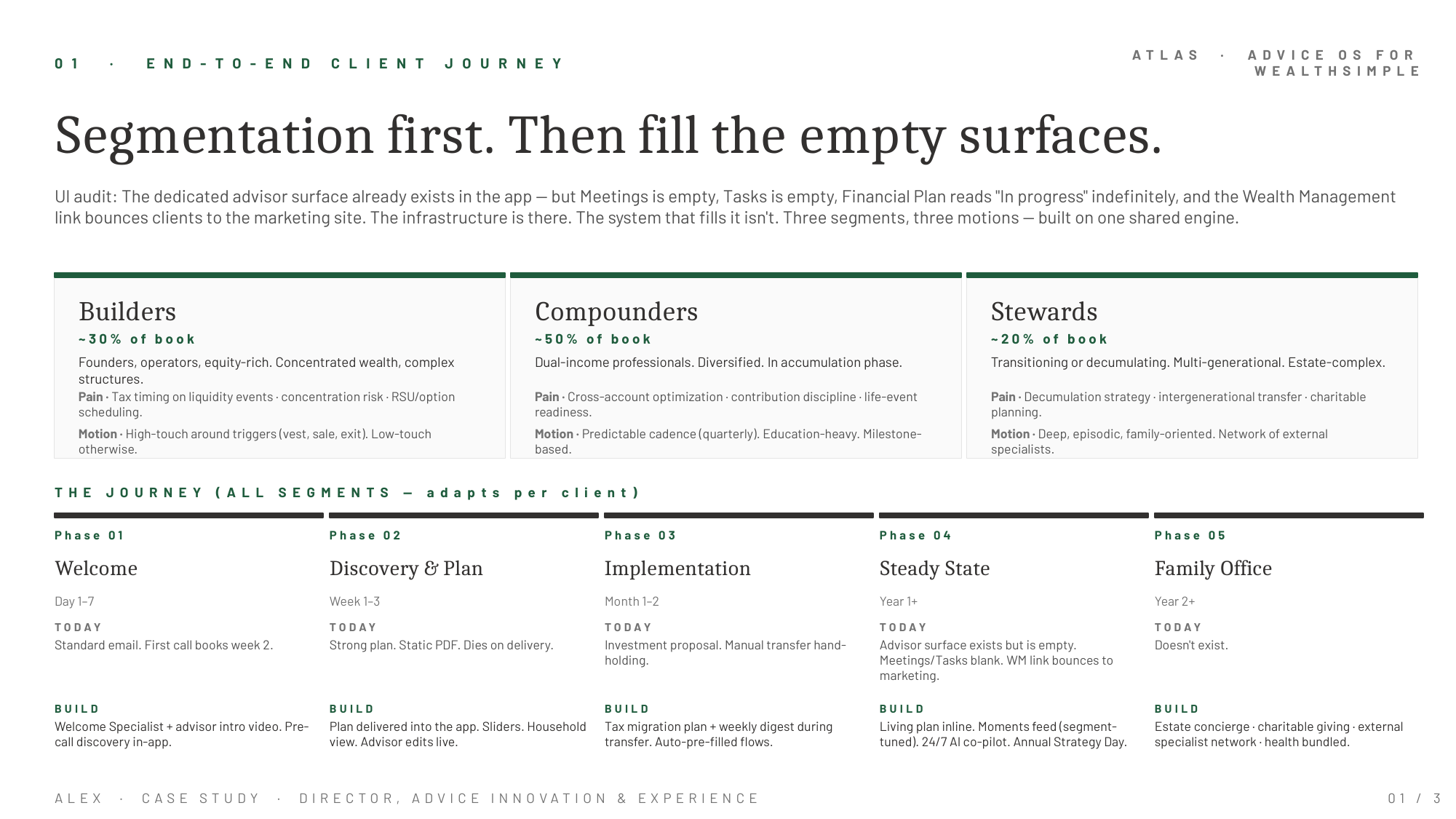

01  ·  END-TO-END CLIENT JOURNEY
ATLAS  ·  ADVICE OS FOR WEALTHSIMPLE
Segmentation first. Then fill the empty surfaces.
UI audit: The dedicated advisor surface already exists in the app — but Meetings is empty, Tasks is empty, Financial Plan reads "In progress" indefinitely, and the Wealth Management link bounces clients to the marketing site. The infrastructure is there. The system that fills it isn't. Three segments, three motions — built on one shared engine.

Builders
Compounders
Stewards
~30% of book
~50% of book
~20% of book
Founders, operators, equity-rich. Concentrated wealth, complex structures.
Dual-income professionals. Diversified. In accumulation phase.
Transitioning or decumulating. Multi-generational. Estate-complex.
Pain · Tax timing on liquidity events · concentration risk · RSU/option scheduling.
Pain · Cross-account optimization · contribution discipline · life-event readiness.
Pain · Decumulation strategy · intergenerational transfer · charitable planning.
Motion · High-touch around triggers (vest, sale, exit). Low-touch otherwise.
Motion · Predictable cadence (quarterly). Education-heavy. Milestone-based.
Motion · Deep, episodic, family-oriented. Network of external specialists.
THE JOURNEY (ALL SEGMENTS — adapts per client)

Phase 01
Phase 02
Phase 03
Phase 04
Phase 05
Welcome
Discovery & Plan
Implementation
Steady State
Family Office
Day 1–7
Week 1–3
Month 1–2
Year 1+
Year 2+
TODAY
TODAY
TODAY
TODAY
TODAY
Standard email. First call books week 2.
Strong plan. Static PDF. Dies on delivery.
Investment proposal. Manual transfer hand-holding.
Advisor surface exists but is empty. Meetings/Tasks blank. WM link bounces to marketing.
Doesn't exist.
BUILD
BUILD
BUILD
BUILD
BUILD
Welcome Specialist + advisor intro video. Pre-call discovery in-app.
Plan delivered into the app. Sliders. Household view. Advisor edits live.
Tax migration plan + weekly digest during transfer. Auto-pre-filled flows.
Living plan inline. Moments feed (segment-tuned). 24/7 AI co-pilot. Annual Strategy Day.
Estate concierge · charitable giving · external specialist network · health bundled.
ALEX  ·  CASE STUDY  ·  DIRECTOR, ADVICE INNOVATION & EXPERIENCE
01 / 3